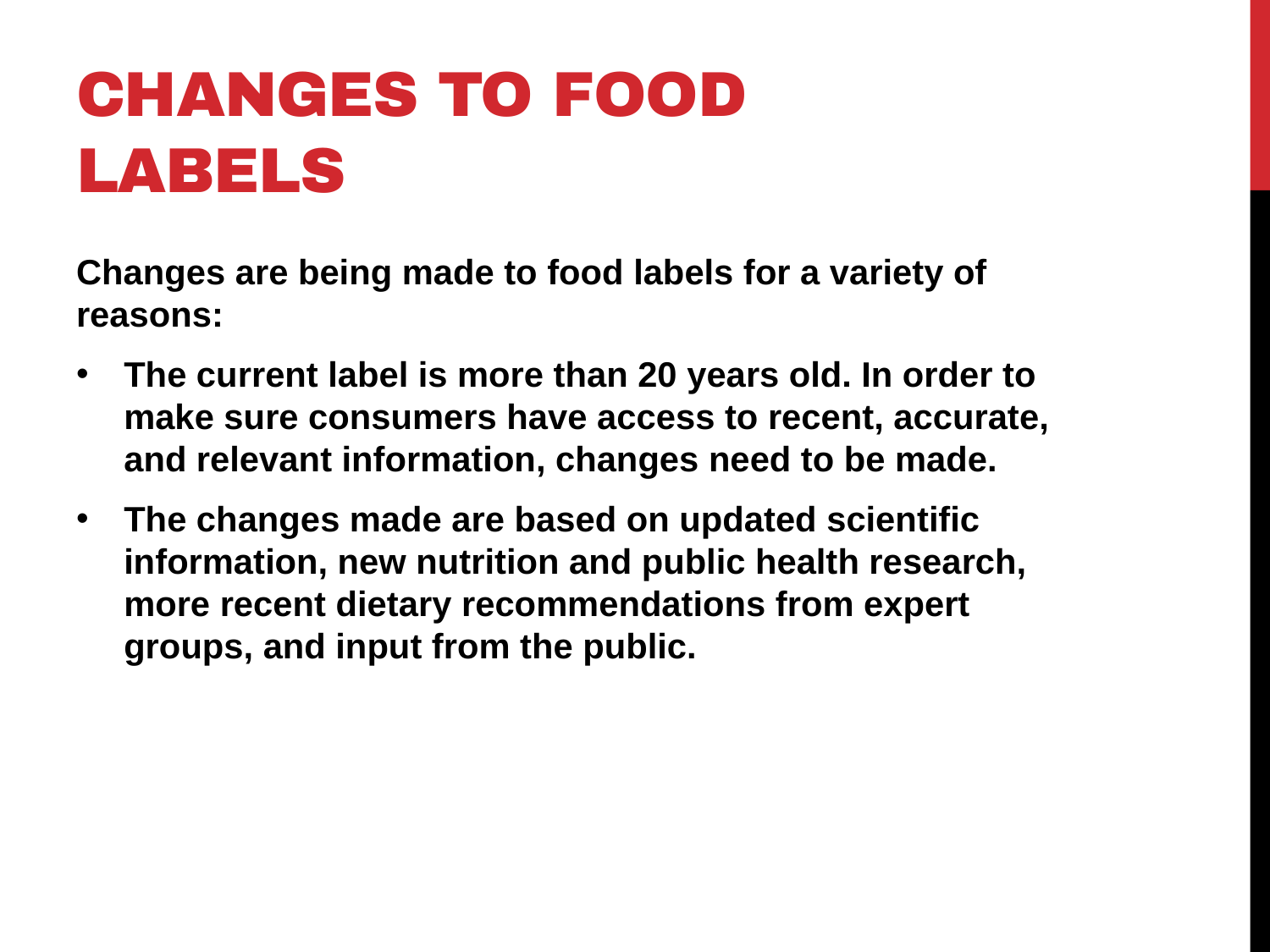

# Changes to food labels
Changes are being made to food labels for a variety of reasons:
The current label is more than 20 years old. In order to make sure consumers have access to recent, accurate, and relevant information, changes need to be made.
The changes made are based on updated scientific information, new nutrition and public health research, more recent dietary recommendations from expert groups, and input from the public.